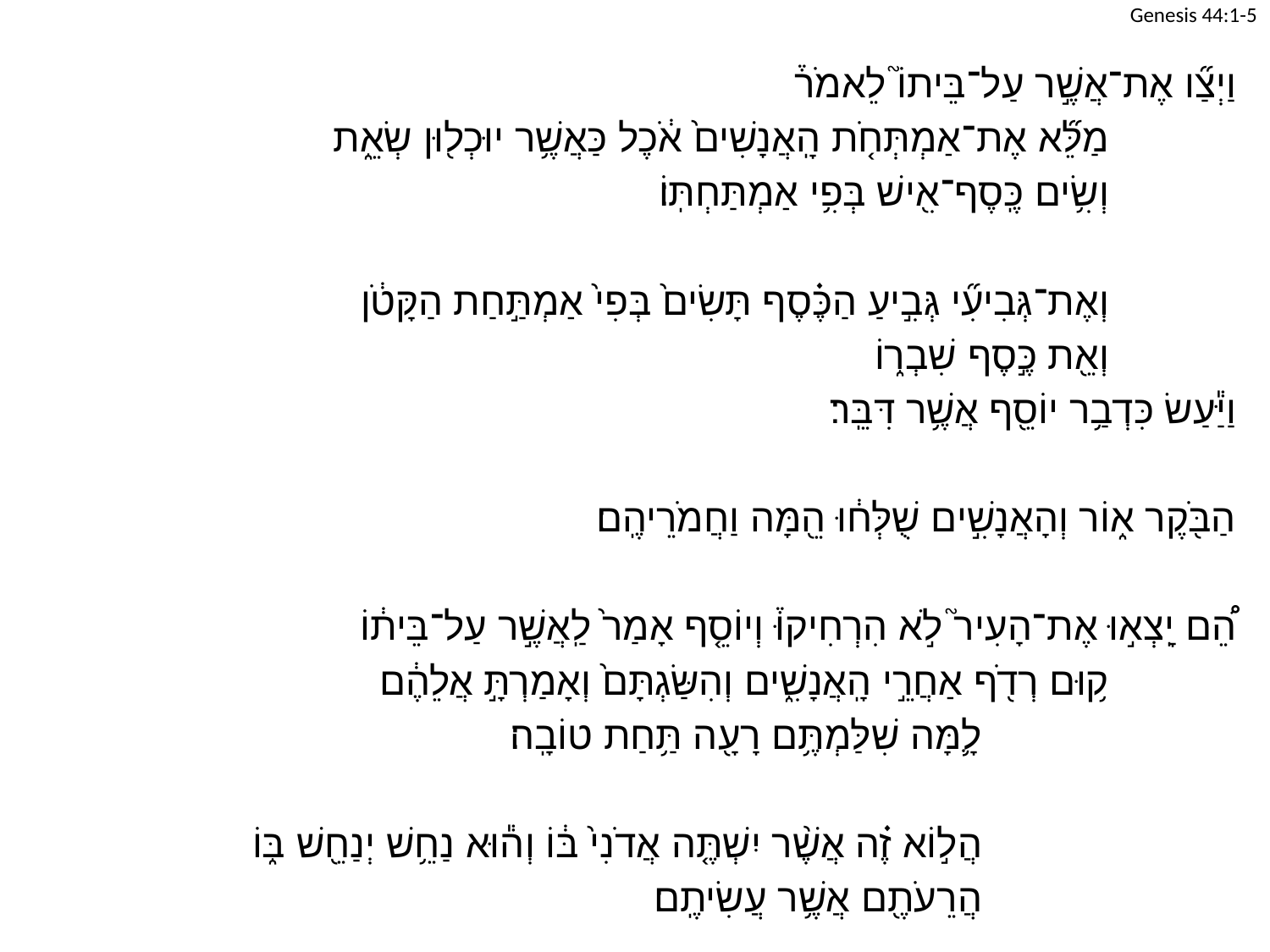

Genesis 44:1-5
וַיְצַ֞ו אֶת־אֲשֶׁ֣ר עַל־בֵּיתוֹ֮ לֵאמֹר֒
		מַלֵּ֞א אֶת־אַמְתְּחֹ֤ת הָֽאֲנָשִׁים֙ אֹ֔כֶל כַּאֲשֶׁ֥ר יוּכְל֖וּן שְׂאֵ֑ת
		וְשִׂ֥ים כֶּֽסֶף־אִ֖ישׁ בְּפִ֥י אַמְתַּחְתּֽוֹ׃

		וְאֶת־גְּבִיעִ֞י גְּבִ֣יעַ הַכֶּ֗סֶף תָּשִׂים֙ בְּפִי֙ אַמְתַּ֣חַת הַקָּטֹ֔ן
		וְאֵ֖ת כֶּ֣סֶף שִׁבְר֑וֹ
וַיַּ֕עַשׂ כִּדְבַ֥ר יוֹסֵ֖ף אֲשֶׁ֥ר דִּבֵּֽר׃

	הַבֹּ֖קֶר א֑וֹר וְהָאֲנָשִׁ֣ים שֻׁלְּח֔וּ הֵ֖מָּה וַחֲמֹרֵיהֶֽם׃

	הֵ֠ם יָֽצְא֣וּ אֶת־הָעִיר֮ לֹ֣א הִרְחִיקוּ֒ וְיוֹסֵ֤ף אָמַר֙ לַֽאֲשֶׁ֣ר עַל־בֵּית֔וֹ
		ק֥וּם רְדֹ֖ף אַחֲרֵ֣י הָֽאֲנָשִׁ֑ים וְהִשַּׂגְתָּם֙ וְאָמַרְתָּ֣ אֲלֵהֶ֔ם
			לָ֛מָּה שִׁלַּמְתֶּ֥ם רָעָ֖ה תַּ֥חַת טוֹבָֽה׃

			הֲל֣וֹא זֶ֗ה אֲשֶׁ֨ר יִשְׁתֶּ֤ה אֲדֹנִי֙ בּ֔וֹ וְה֕וּא נַחֵ֥שׁ יְנַחֵ֖שׁ בּ֑וֹ
			הֲרֵעֹתֶ֖ם אֲשֶׁ֥ר עֲשִׂיתֶֽם׃